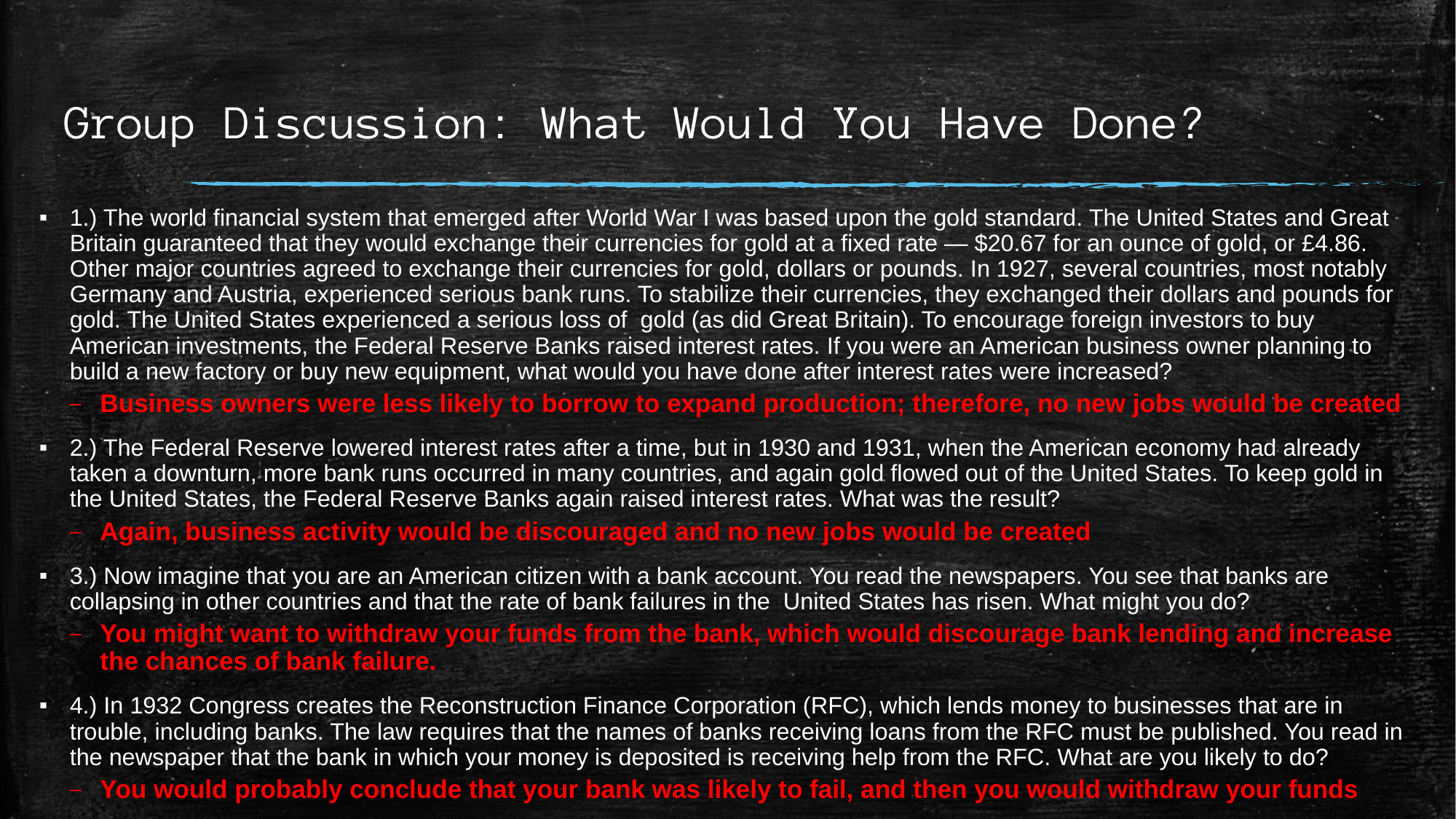

# Group Discussion: What Would You Have Done?
1.) The world financial system that emerged after World War I was based upon the gold standard. The United States and Great Britain guaranteed that they would exchange their currencies for gold at a fixed rate — $20.67 for an ounce of gold, or £4.86. Other major countries agreed to exchange their currencies for gold, dollars or pounds. In 1927, several countries, most notably Germany and Austria, experienced serious bank runs. To stabilize their currencies, they exchanged their dollars and pounds for gold. The United States experienced a serious loss of  gold (as did Great Britain). To encourage foreign investors to buy American investments, the Federal Reserve Banks raised interest rates. If you were an American business owner planning to build a new factory or buy new equipment, what would you have done after interest rates were increased?
Business owners were less likely to borrow to expand production; therefore, no new jobs would be created
2.) The Federal Reserve lowered interest rates after a time, but in 1930 and 1931, when the American economy had already taken a downturn, more bank runs occurred in many countries, and again gold flowed out of the United States. To keep gold in the United States, the Federal Reserve Banks again raised interest rates. What was the result?
Again, business activity would be discouraged and no new jobs would be created
3.) Now imagine that you are an American citizen with a bank account. You read the newspapers. You see that banks are collapsing in other countries and that the rate of bank failures in the  United States has risen. What might you do?
You might want to withdraw your funds from the bank, which would discourage bank lending and increase the chances of bank failure.
4.) In 1932 Congress creates the Reconstruction Finance Corporation (RFC), which lends money to businesses that are in trouble, including banks. The law requires that the names of banks receiving loans from the RFC must be published. You read in the newspaper that the bank in which your money is deposited is receiving help from the RFC. What are you likely to do?
You would probably conclude that your bank was likely to fail, and then you would withdraw your funds